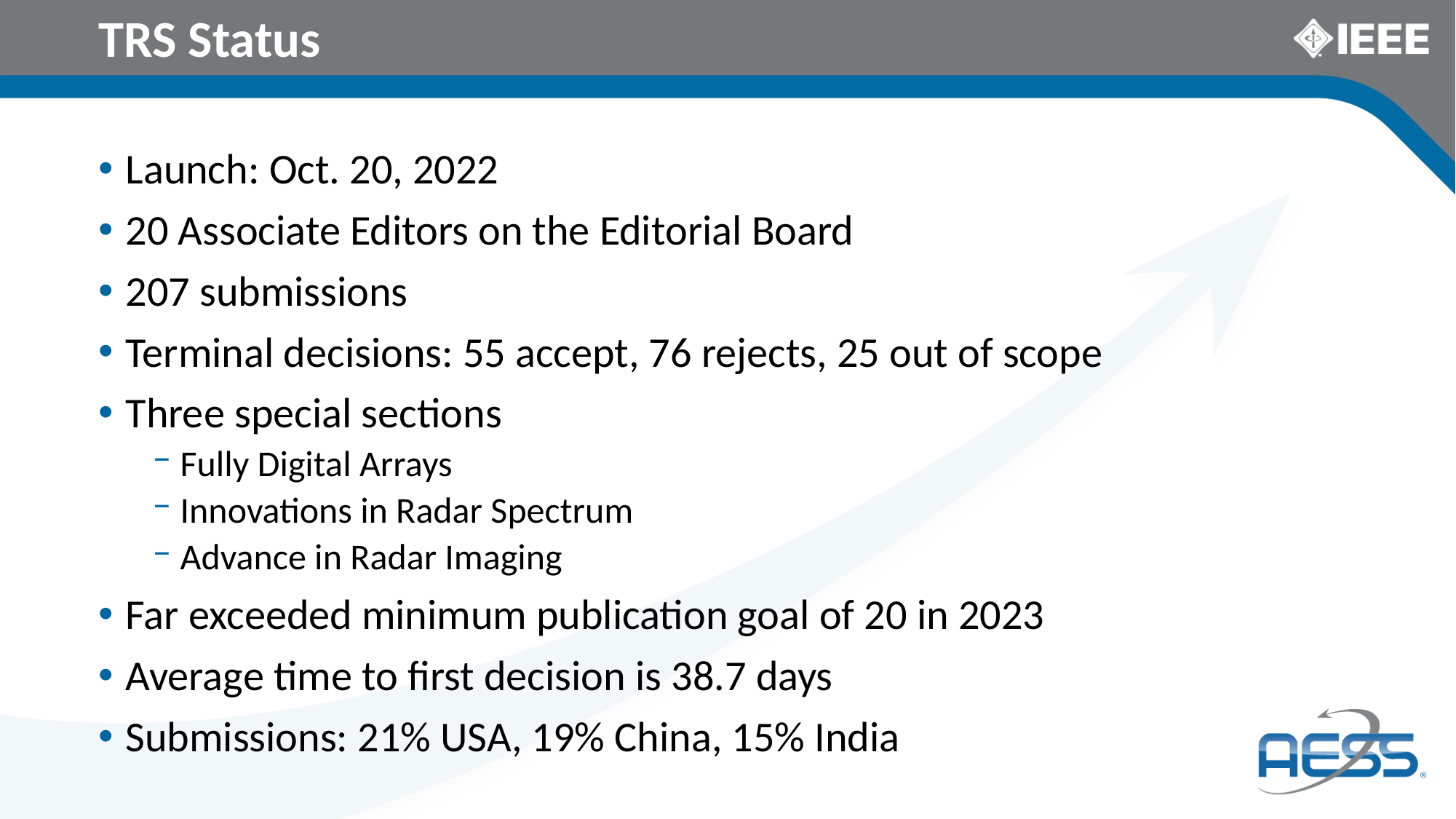

# TRS Status
Launch: Oct. 20, 2022
20 Associate Editors on the Editorial Board
207 submissions
Terminal decisions: 55 accept, 76 rejects, 25 out of scope
Three special sections
Fully Digital Arrays
Innovations in Radar Spectrum
Advance in Radar Imaging
Far exceeded minimum publication goal of 20 in 2023
Average time to first decision is 38.7 days
Submissions: 21% USA, 19% China, 15% India